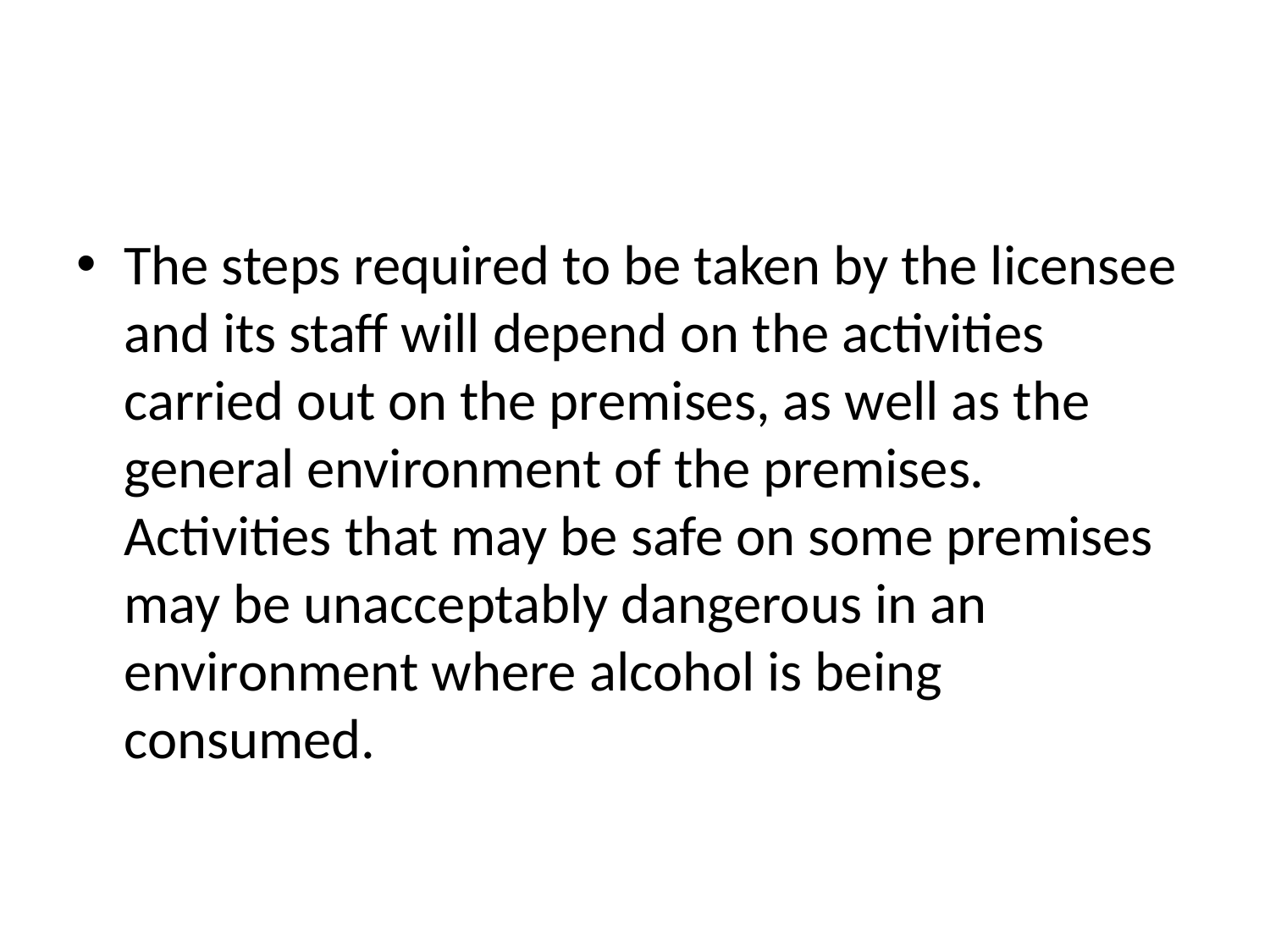

#
The steps required to be taken by the licensee and its staff will depend on the activities carried out on the premises, as well as the general environment of the premises. Activities that may be safe on some premises may be unacceptably dangerous in an environment where alcohol is being consumed.